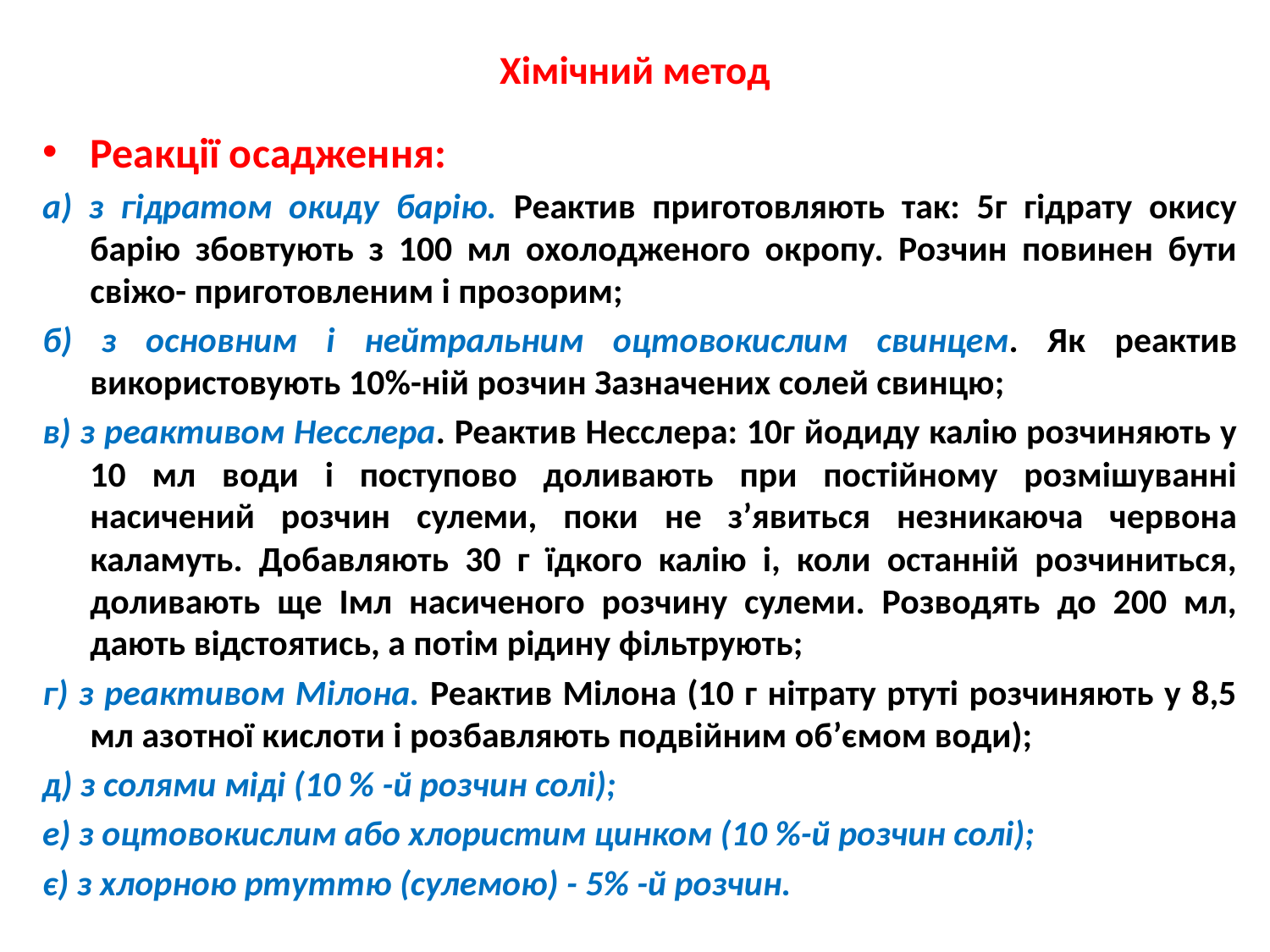

# Хімічний метод
Реакції осадження:
а) з гідратом окиду барію. Реактив приготовляють так: 5г гідрату окису барію збовтують з 100 мл охолодженого окропу. Розчин повинен бути свіжо- приготовленим і прозорим;
б) з основним і нейтральним оцтовокислим свинцем. Як реактив використовують 10%-ній розчин Зазначених солей свинцю;
в) з реактивом Несслера. Реактив Несслера: 10г йодиду калію розчиняють у 10 мл води і поступово доливають при постійному розмішуванні насичений розчин сулеми, поки не з’явиться незникаюча червона каламуть. Добавляють 30 г їдкого калію і, коли останній розчиниться, доливають ще Імл насиченого розчину сулеми. Розводять до 200 мл, дають відстоятись, а потім рідину фільтрують;
г) з реактивом Мілона. Реактив Мілона (10 г нітрату ртуті розчиняють у 8,5 мл азотної кислоти і розбавляють подвійним об’ємом води);
д) з солями міді (10 % -й розчин солі);
е) з оцтовокислим або хлористим цинком (10 %-й розчин солі);
є) з хлорною ртуттю (сулемою) - 5% -й розчин.